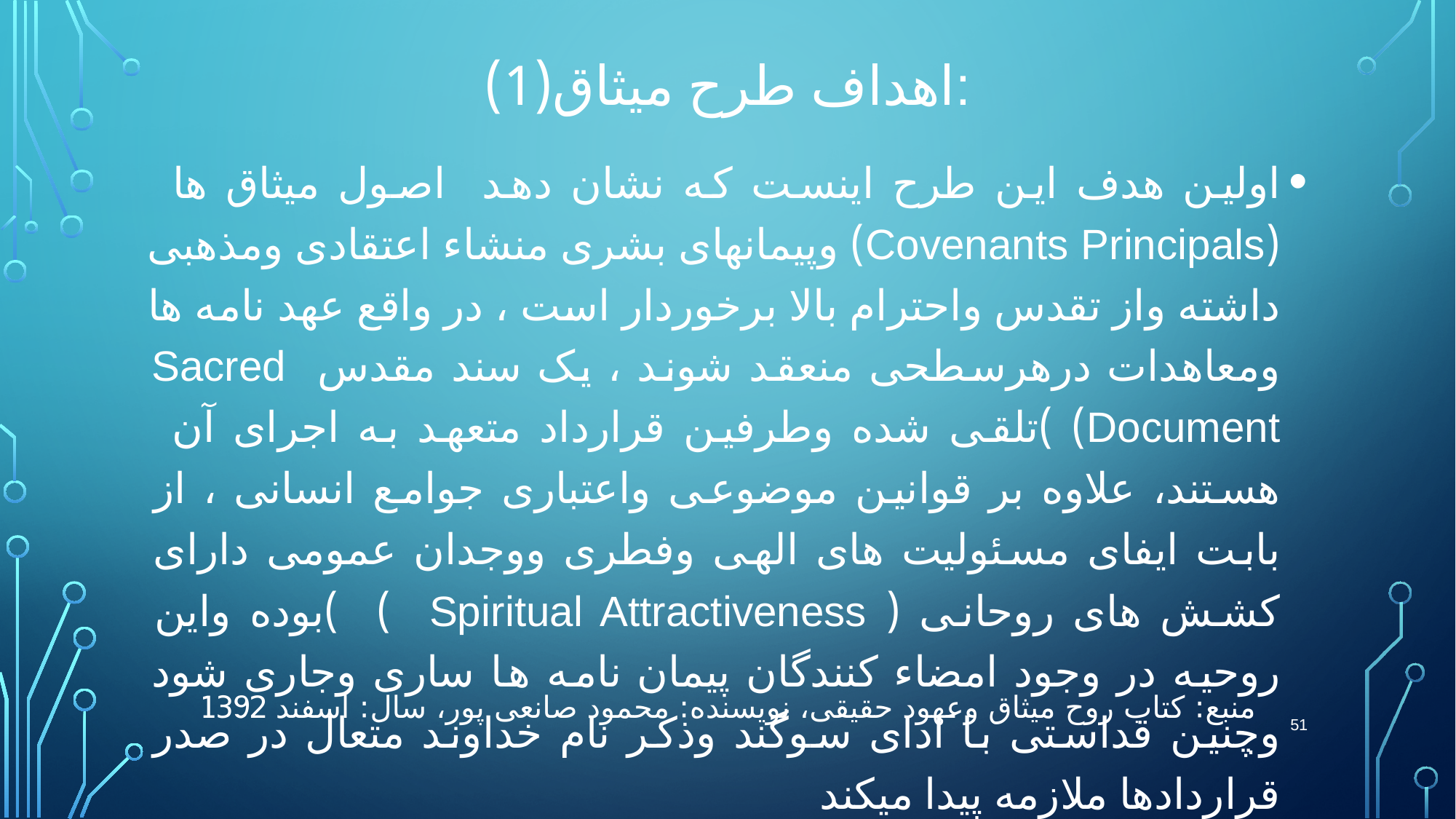

# اهداف طرح میثاق(1):
	اولین هدف این طرح اینست که نشان دهد  اصول میثاق ها  (Covenants Principals) وپیمانهای بشری منشاء اعتقادی ومذهبی داشته واز تقدس واحترام بالا برخوردار است ، در واقع عهد نامه ها ومعاهدات درهرسطحی منعقد شوند ، یک سند مقدس  Sacred Document) )تلقی شده وطرفین قرارداد متعهد به اجرای آن  هستند، علاوه بر قوانین موضوعی واعتباری جوامع انسانی ، از بابت ایفای مسئولیت های الهی وفطری ووجدان عمومی دارای کشش های روحانی ( Spiritual Attractiveness  )  )بوده واین روحیه در وجود امضاء کنندگان پیمان نامه ها ساری وجاری شود وچنین قداستی با ادای سوگند وذکر نام خداوند متعال در صدر قراردادها ملازمه پیدا میکند
51
منبع: کتاب روح میثاق وعهود حقیقی، نویسنده: محمود صانعی پور، سال: اسفند 1392
.